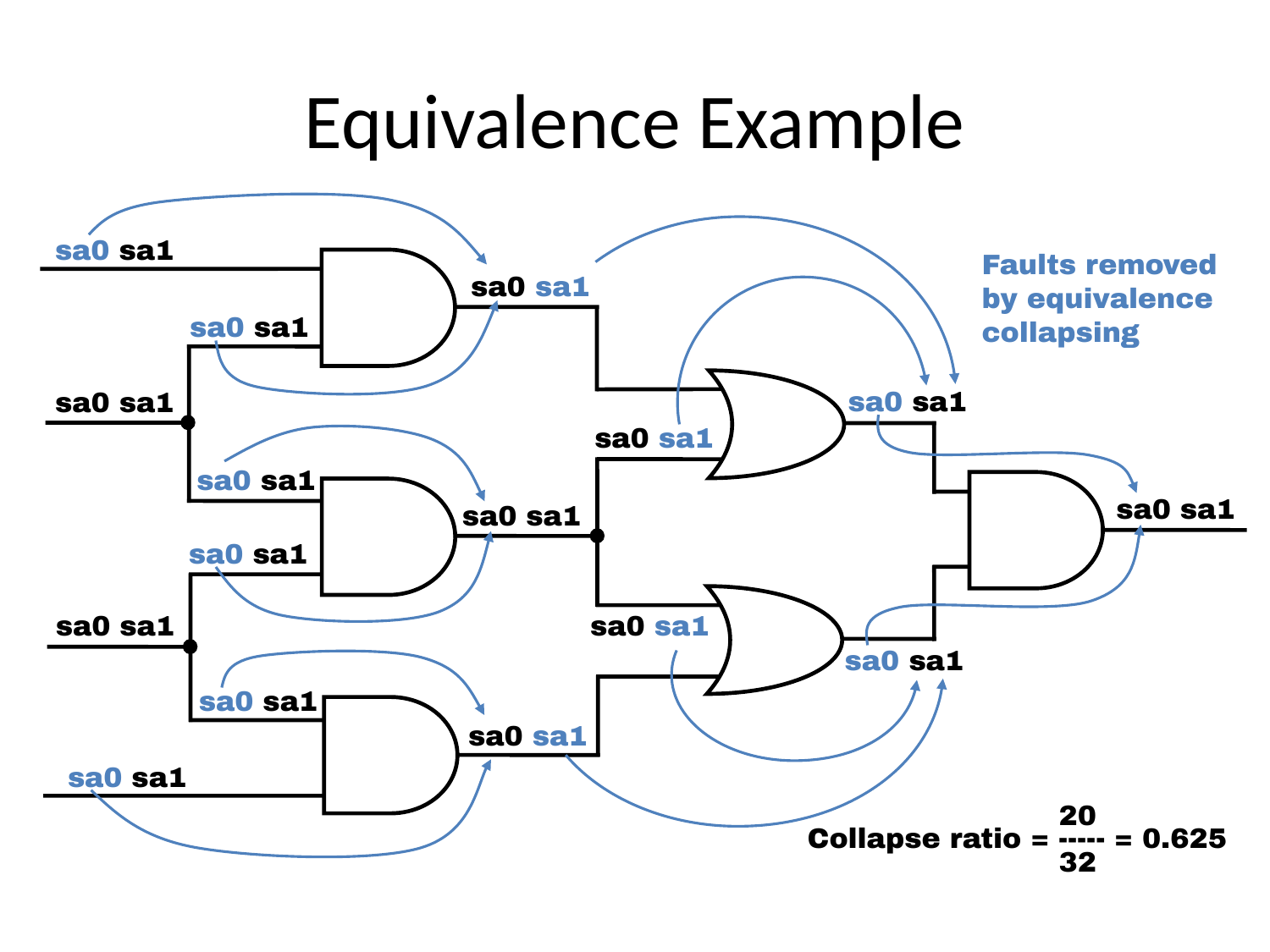

# Equivalence Example

sa0 sa1
Faults removed by equivalence
collapsing

sa0 sa1

sa0 sa1

sa0 sa1
sa0 sa1

sa0 sa1

sa0 sa1

sa0 sa1
sa0 sa1

sa0 sa1

sa0 sa1
sa0 sa1

sa0 sa1

sa0 sa1

sa0 sa1

sa0 sa1

                           20
Collapse ratio = ----- = 0.625
                           32